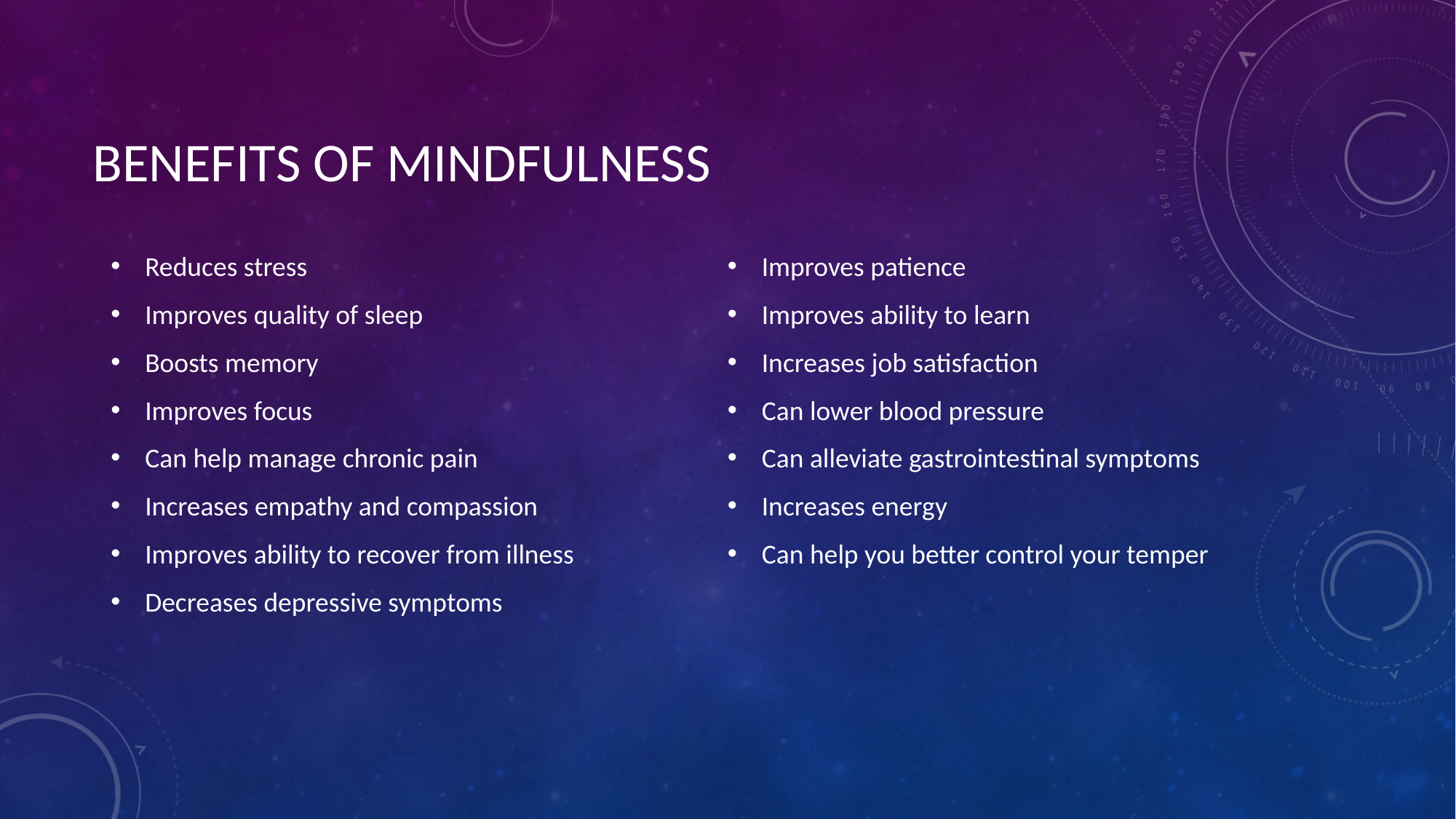

# Benefits of Mindfulness
Reduces stress
Improves quality of sleep
Boosts memory
Improves focus
Can help manage chronic pain
Increases empathy and compassion
Improves ability to recover from illness
Decreases depressive symptoms
Improves patience
Improves ability to learn
Increases job satisfaction
Can lower blood pressure
Can alleviate gastrointestinal symptoms
Increases energy
Can help you better control your temper